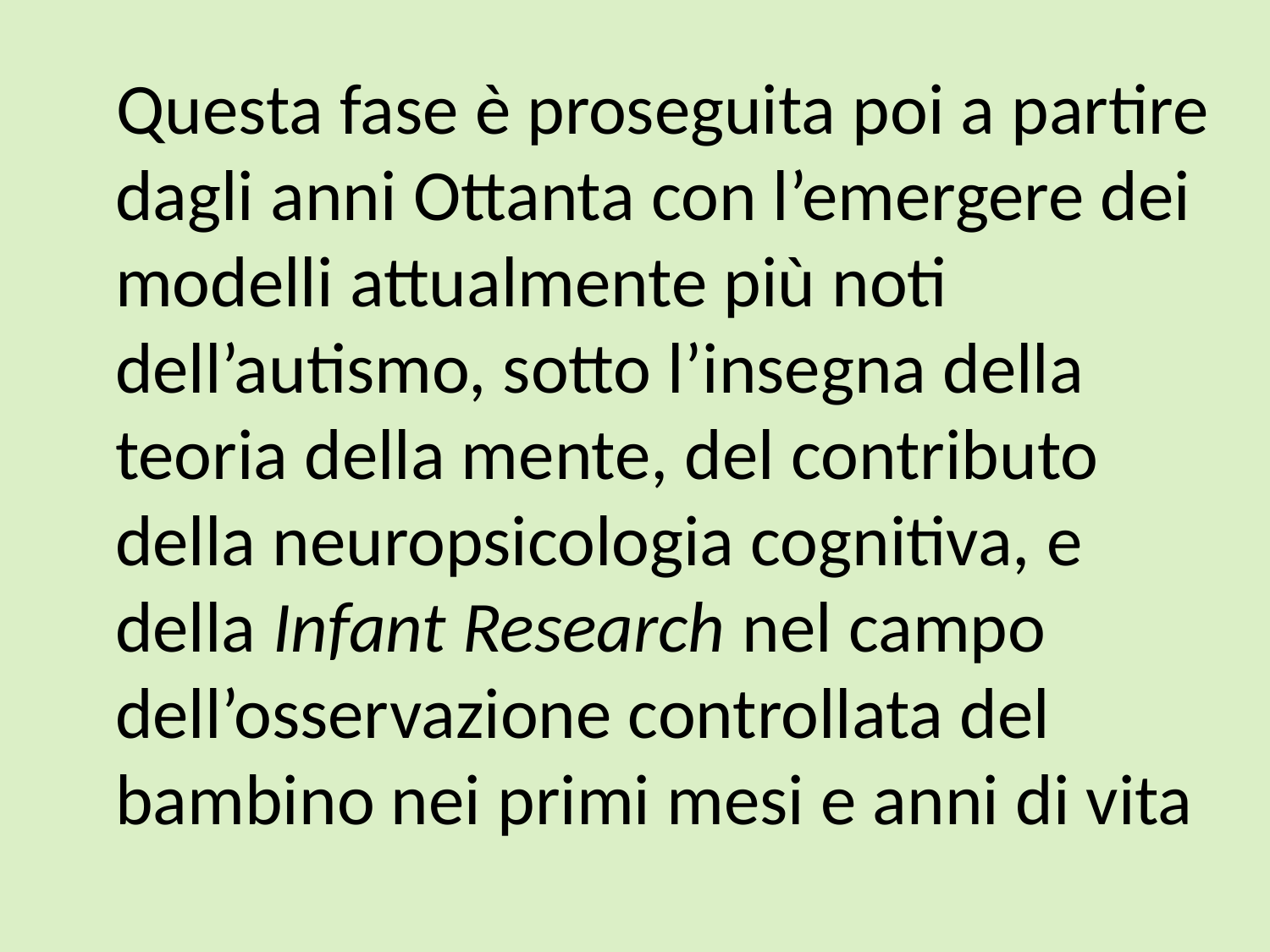

Questa fase è proseguita poi a partire dagli anni Ottanta con l’emergere dei modelli attualmente più noti dell’autismo, sotto l’insegna della teoria della mente, del contributo della neuropsicologia cognitiva, e della Infant Research nel campo dell’osservazione controllata del bambino nei primi mesi e anni di vita